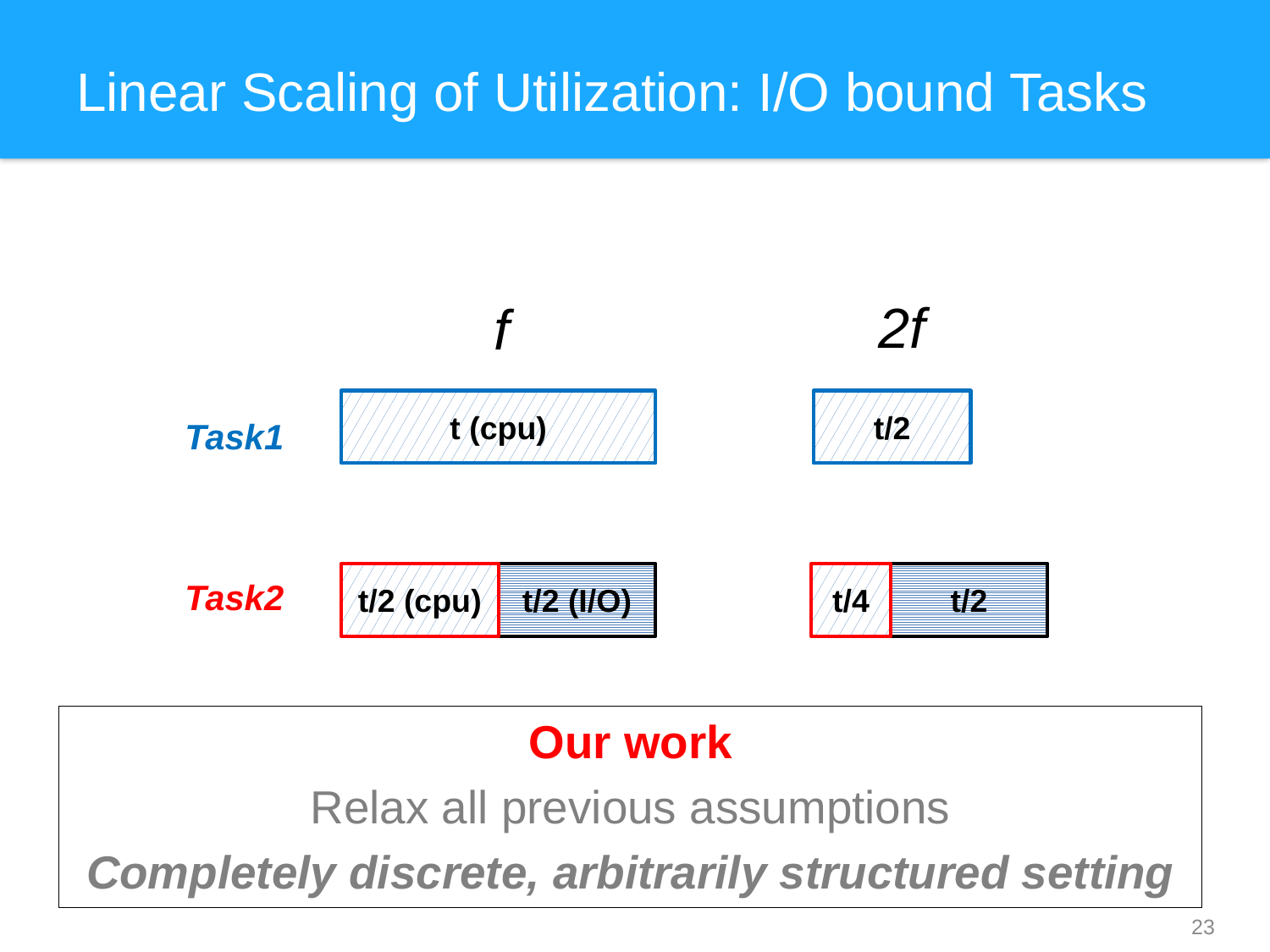

# Linear Scaling of Utilization: I/O bound Tasks

2f
f
t (cpu)
t/2
Task1
t/2 (cpu)
t/2 (I/O)
t/4
t/2
Task2
Our work
Relax all previous assumptions
Completely discrete, arbitrarily structured setting
23